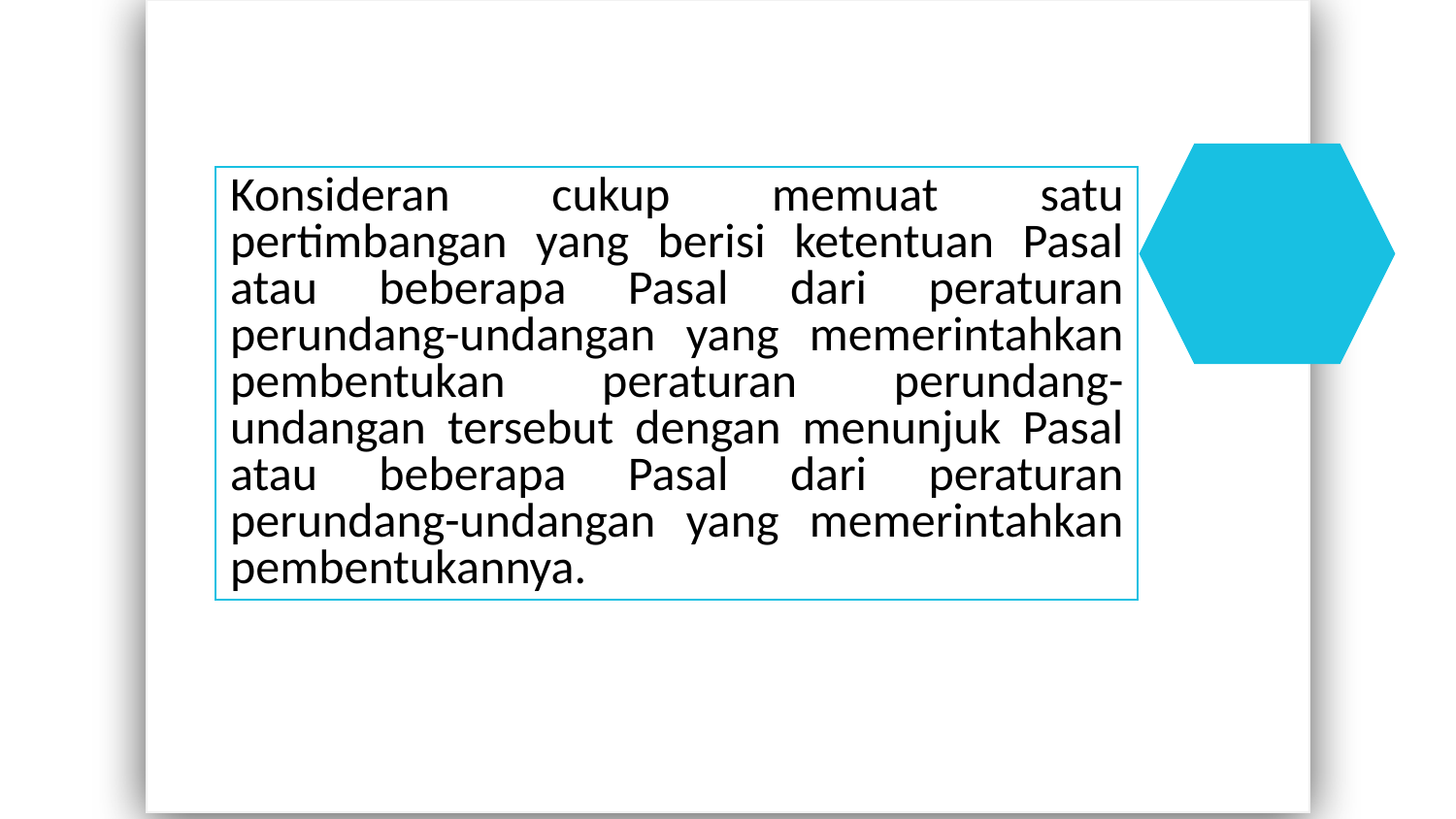

Konsideran cukup memuat satu pertimbangan yang berisi ketentuan Pasal atau beberapa Pasal dari peraturan perundang-undangan yang memerintahkan pembentukan peraturan perundang-undangan tersebut dengan menunjuk Pasal atau beberapa Pasal dari peraturan perundang-undangan yang memerintahkan pembentukannya.